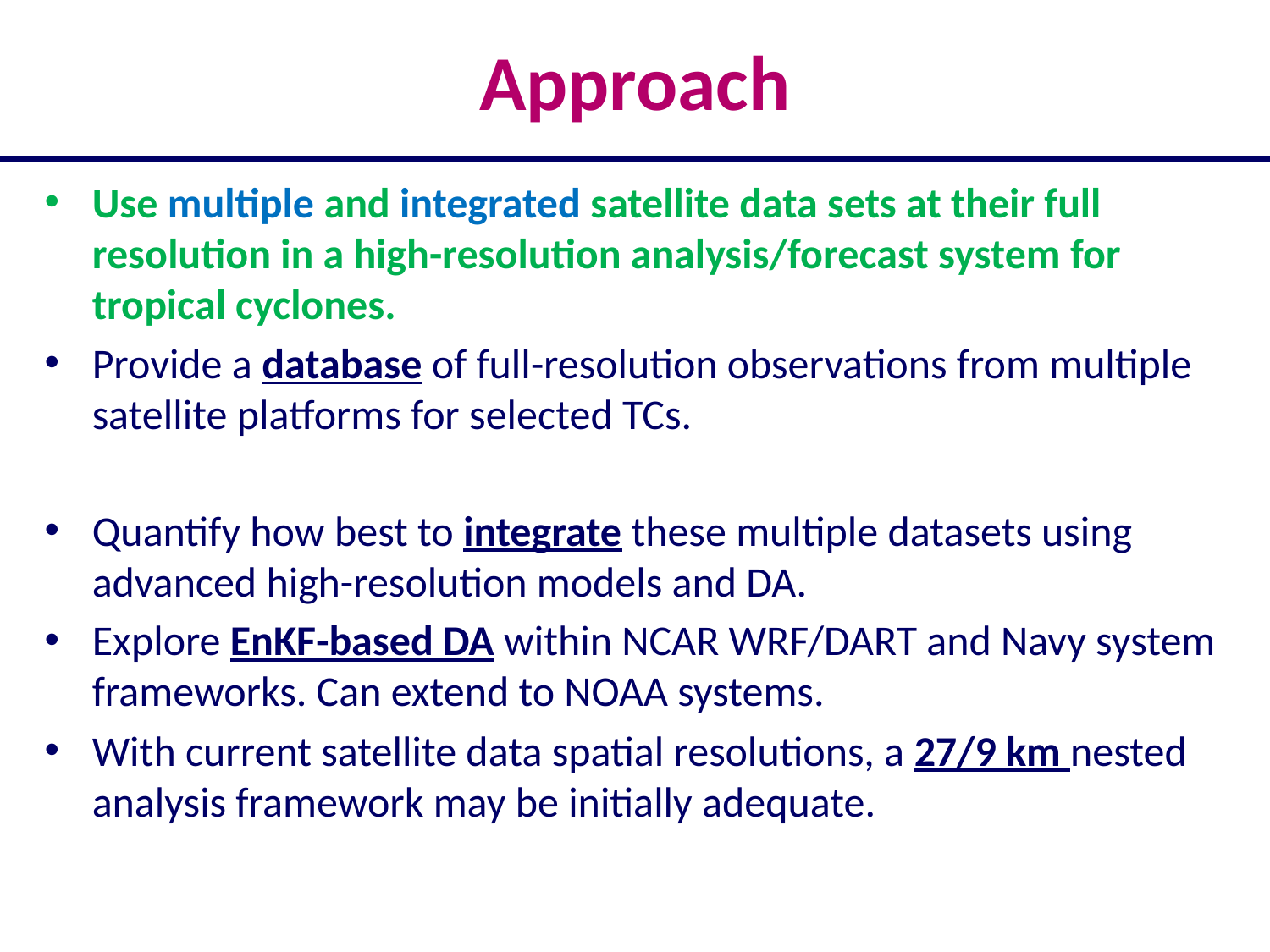

# Approach
Use multiple and integrated satellite data sets at their full resolution in a high-resolution analysis/forecast system for tropical cyclones.
Provide a database of full-resolution observations from multiple satellite platforms for selected TCs.
Quantify how best to integrate these multiple datasets using advanced high-resolution models and DA.
Explore EnKF-based DA within NCAR WRF/DART and Navy system frameworks. Can extend to NOAA systems.
With current satellite data spatial resolutions, a 27/9 km nested analysis framework may be initially adequate.